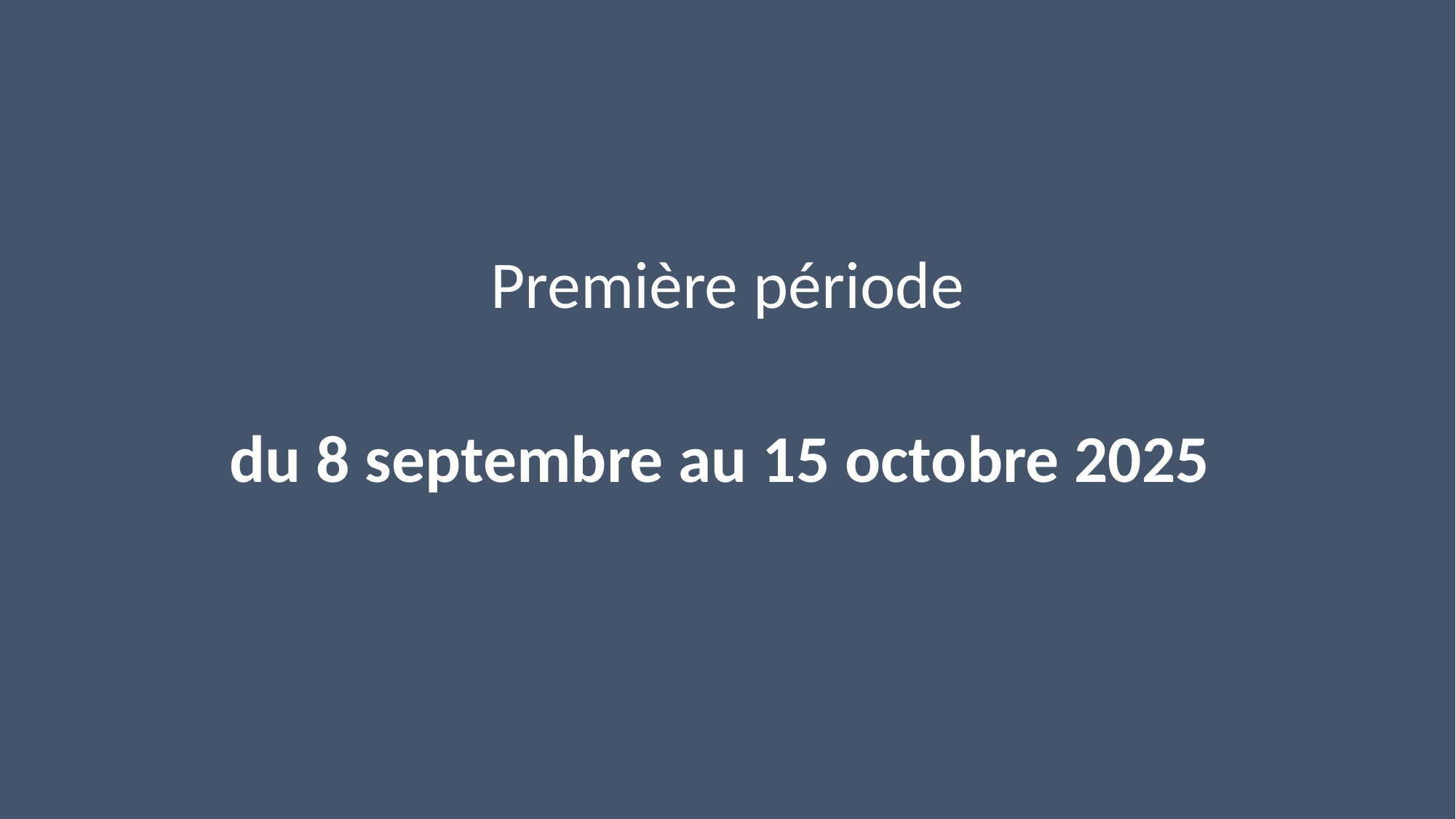

#

Première période

du 8 septembre au 15 octobre 2025